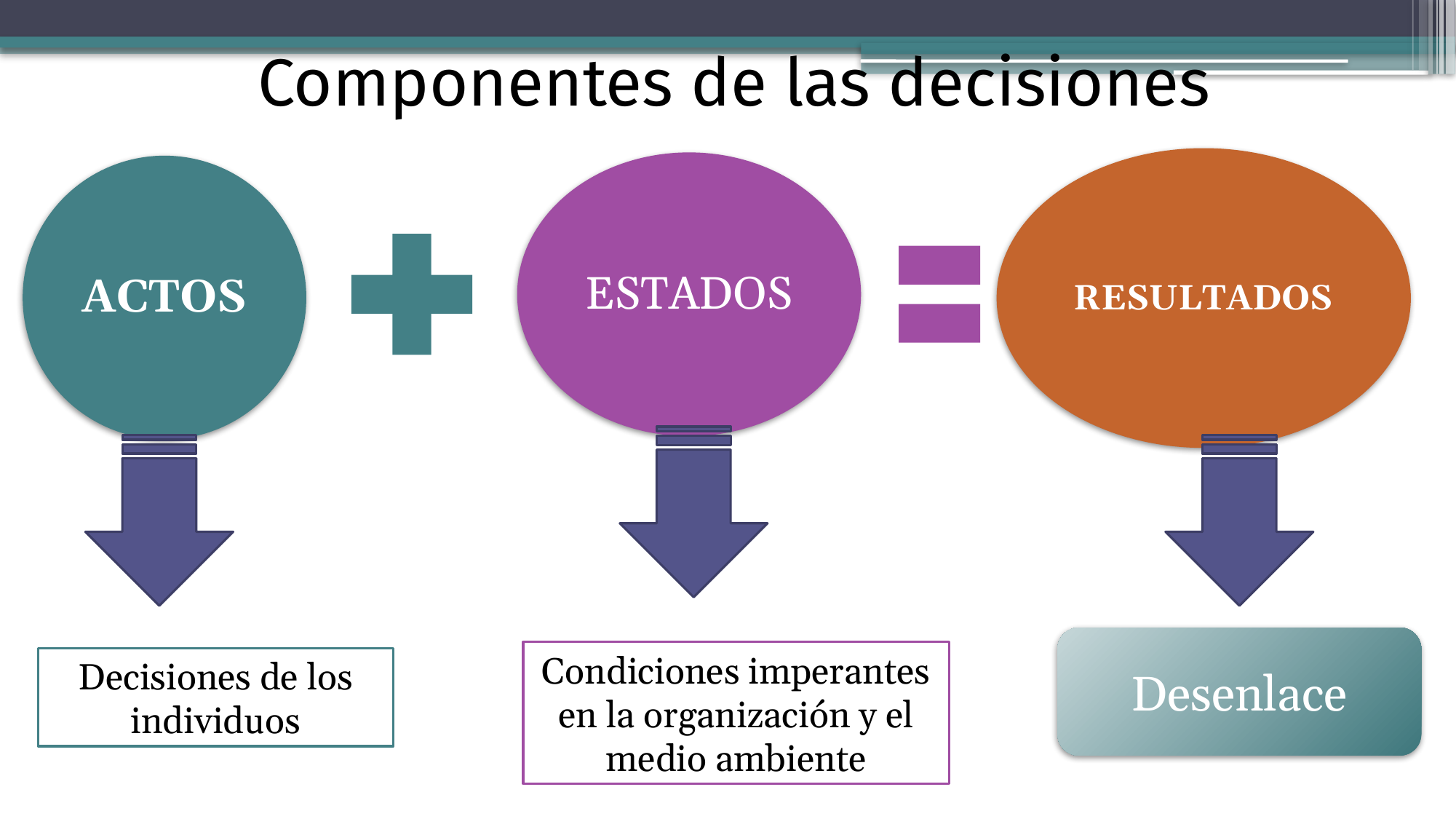

ACTOS

ESTADOS

RESULTADOS
Componentes de las decisiones

Desenlace
Condiciones imperantes en la organización y el medio ambiente
Decisiones de los individuos